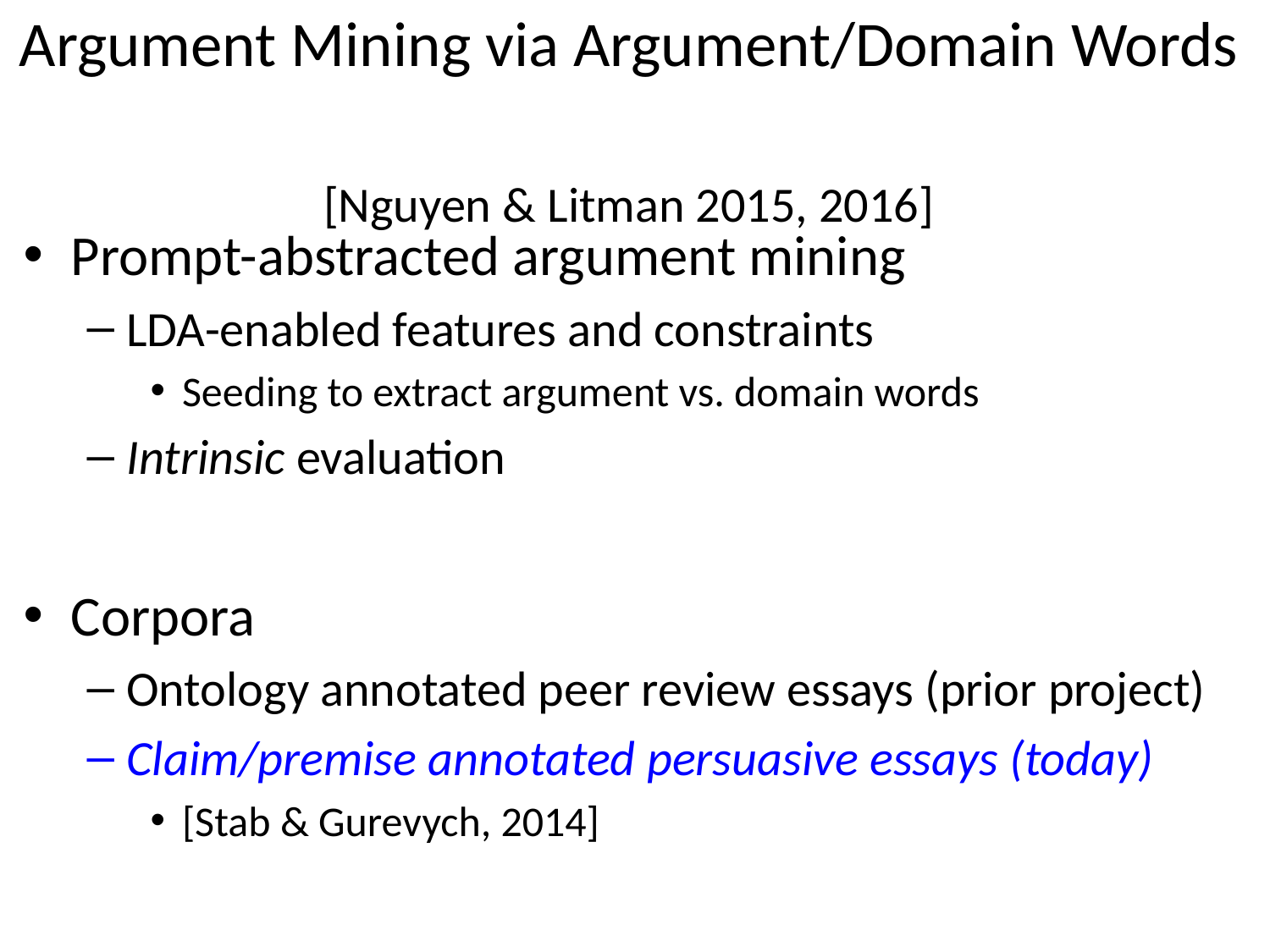

# Argument Mining via Argument/Domain Words [Nguyen & Litman 2015, 2016]
Prompt-abstracted argument mining
LDA-enabled features and constraints
Seeding to extract argument vs. domain words
Intrinsic evaluation

Corpora
Ontology annotated peer review essays (prior project)
Claim/premise annotated persuasive essays (today)
[Stab & Gurevych, 2014]